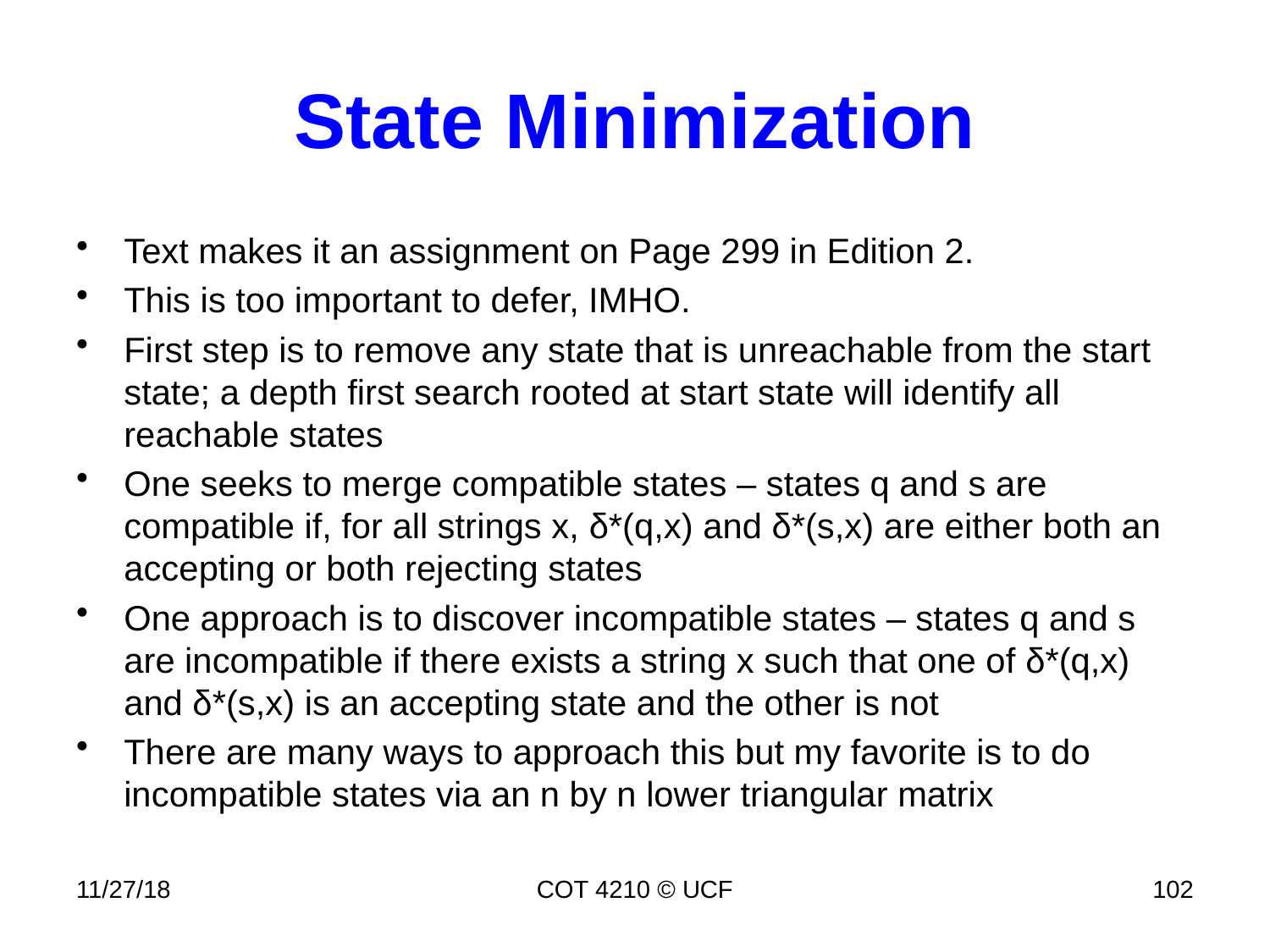

# State Minimization
Text makes it an assignment on Page 299 in Edition 2.
This is too important to defer, IMHO.
First step is to remove any state that is unreachable from the start state; a depth first search rooted at start state will identify all reachable states
One seeks to merge compatible states – states q and s are compatible if, for all strings x, δ*(q,x) and δ*(s,x) are either both an accepting or both rejecting states
One approach is to discover incompatible states – states q and s are incompatible if there exists a string x such that one of δ*(q,x) and δ*(s,x) is an accepting state and the other is not
There are many ways to approach this but my favorite is to do incompatible states via an n by n lower triangular matrix
11/27/18
COT 4210 © UCF
102